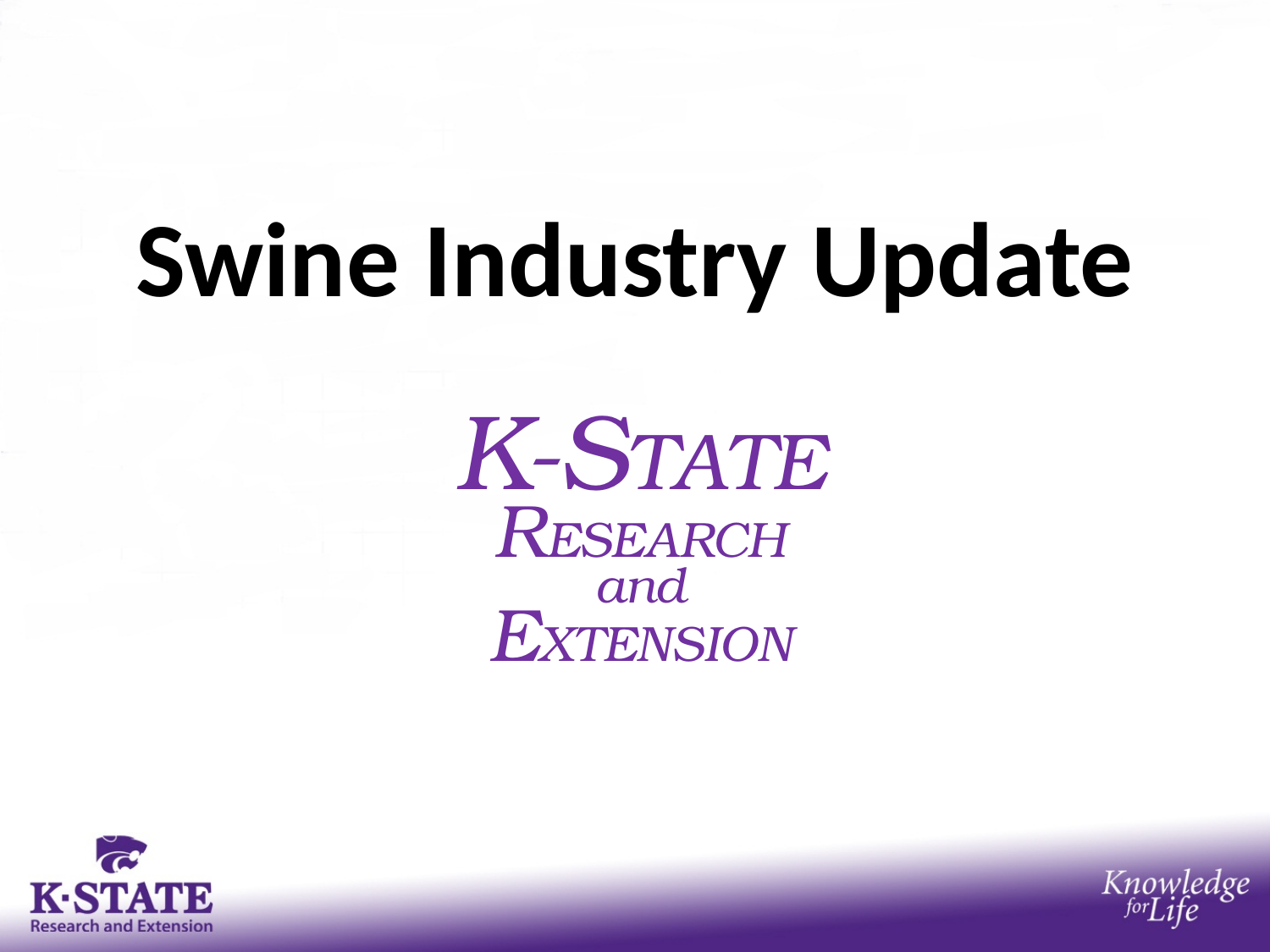

Swine Industry Update
K-STATE
RESEARCH
and
EXTENSION